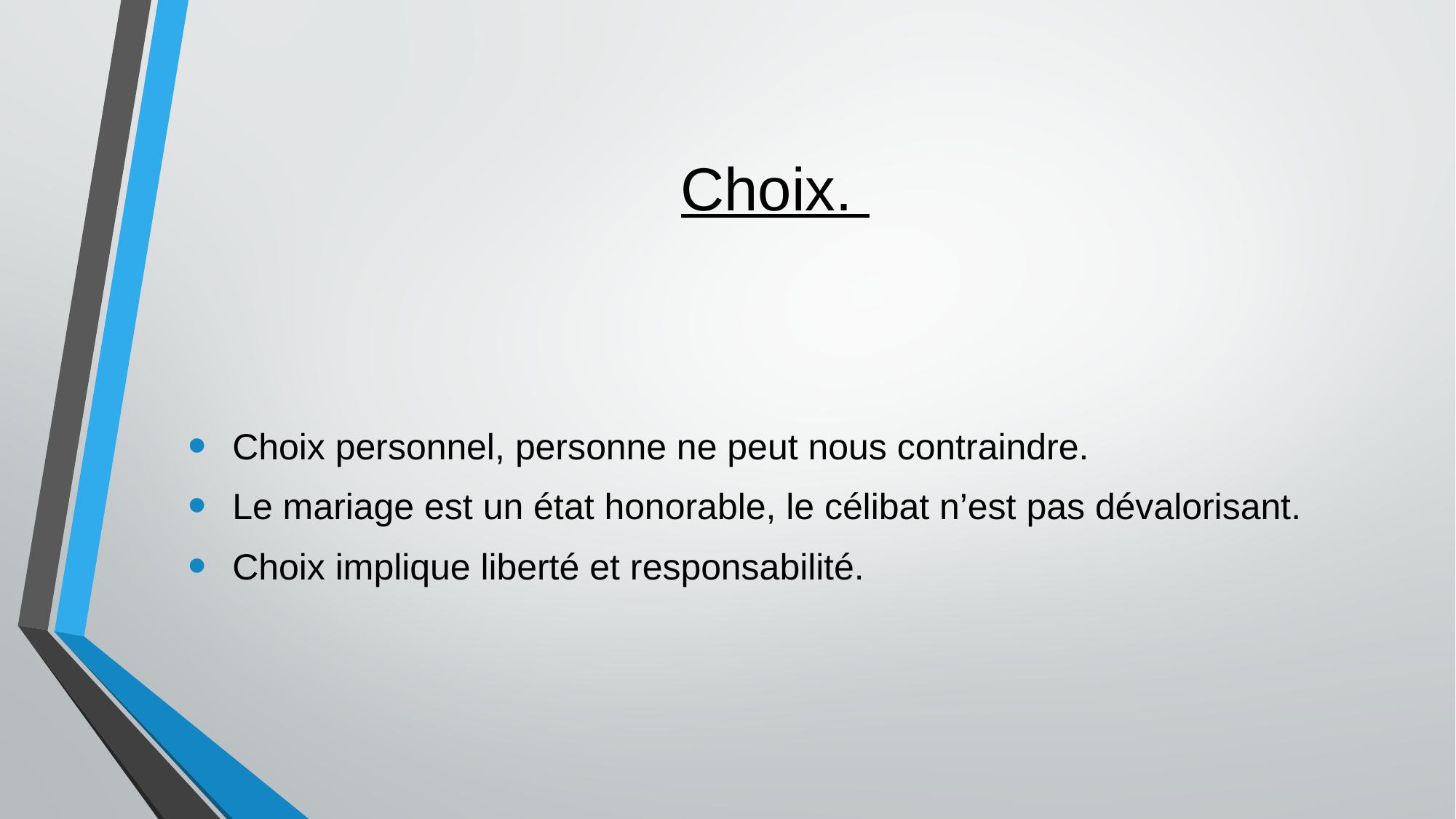

# Choix.
 Choix personnel, personne ne peut nous contraindre.
 Le mariage est un état honorable, le célibat n’est pas dévalorisant.
 Choix implique liberté et responsabilité.